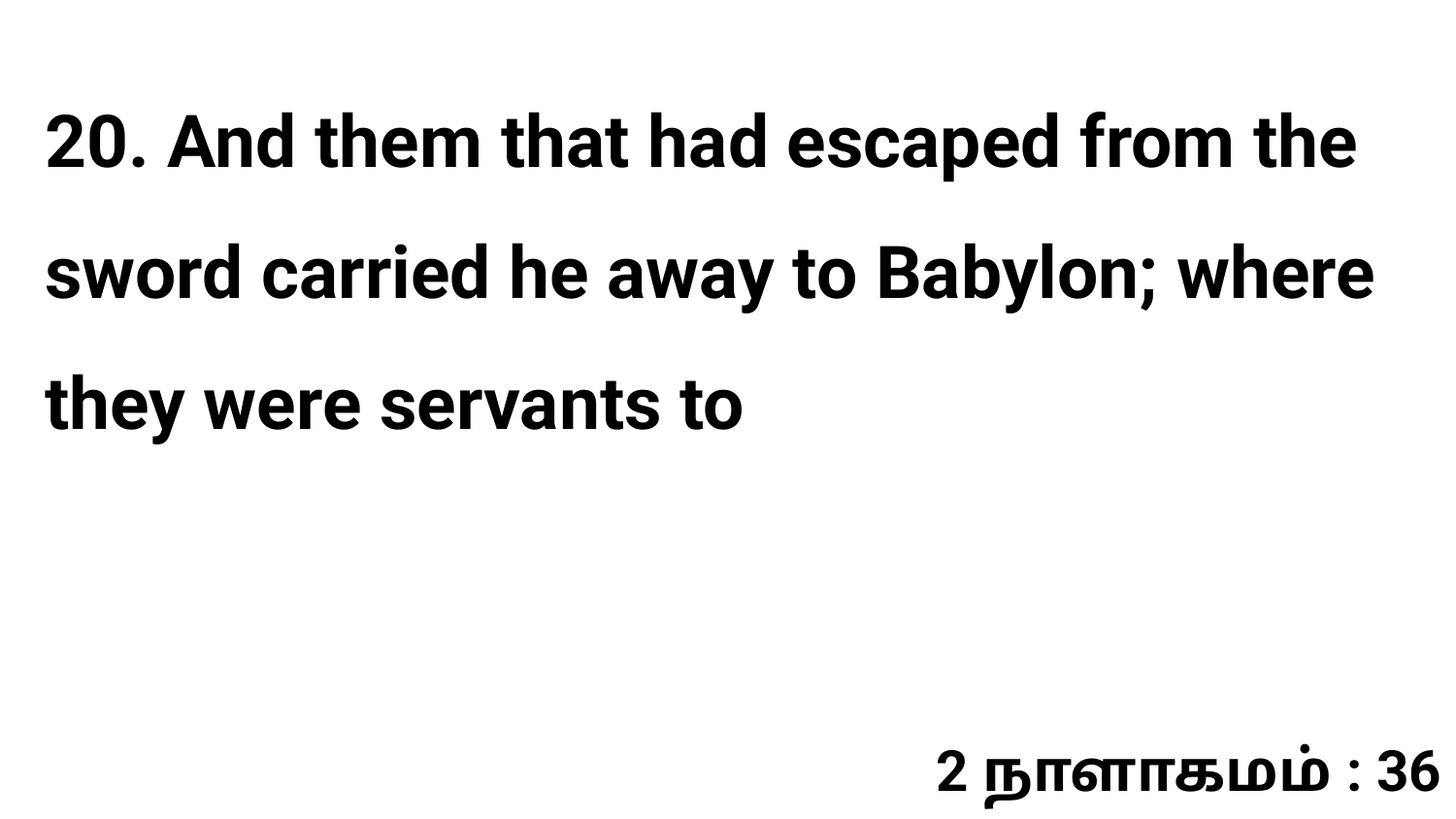

20. And them that had escaped from the sword carried he away to Babylon; where they were servants to
2 நாளாகமம் : 36